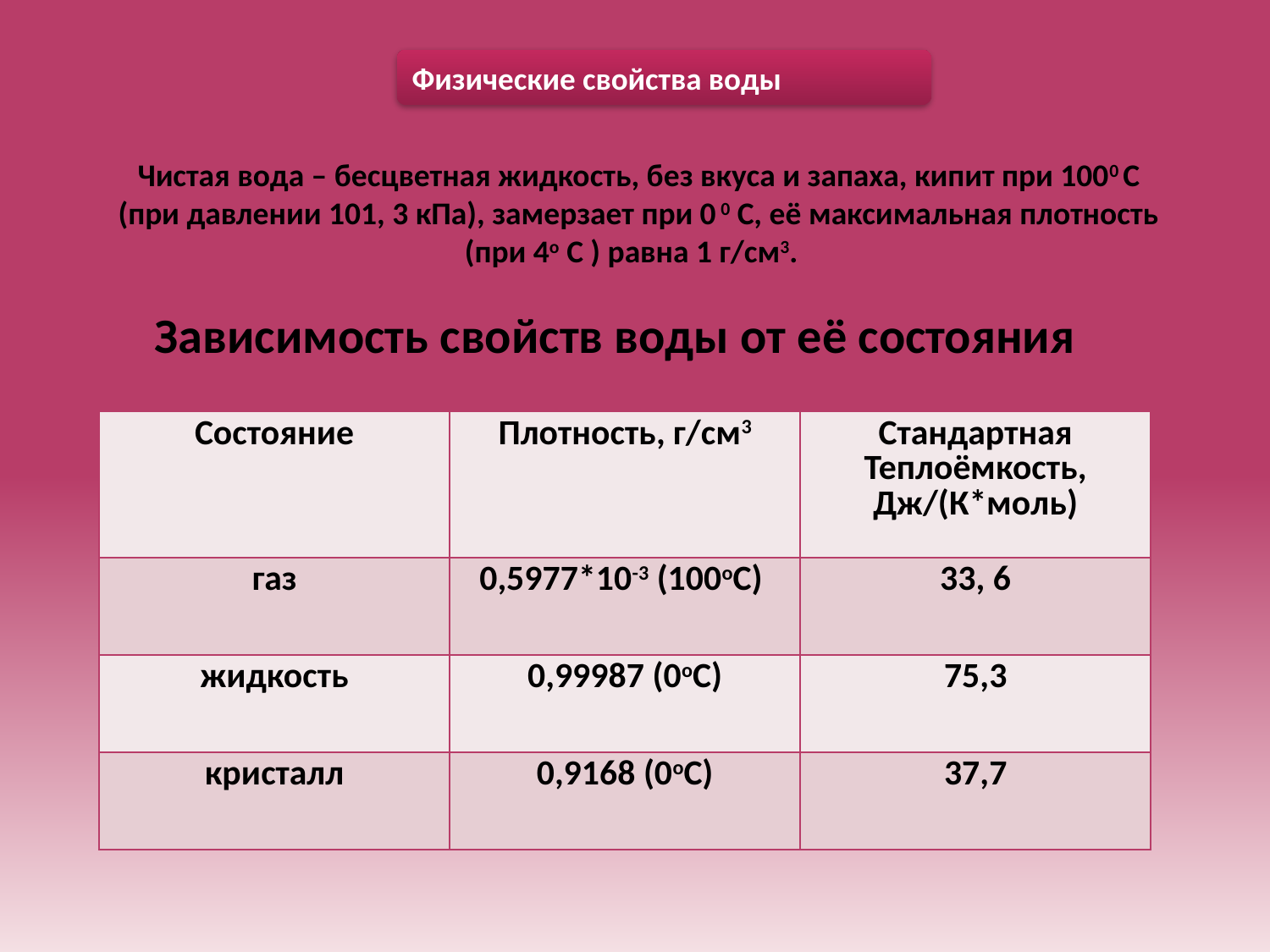

Физические свойства воды
Чистая вода – бесцветная жидкость, без вкуса и запаха, кипит при 1000 С
(при давлении 101, 3 кПа), замерзает при 0 0 С, её максимальная плотность
(при 4о С ) равна 1 г/см3.
Зависимость свойств воды от её состояния
| Состояние | Плотность, г/см3 | Стандартная Теплоёмкость, Дж/(К\*моль) |
| --- | --- | --- |
| газ | 0,5977\*10-3 (100оС) | 33, 6 |
| жидкость | 0,99987 (0оС) | 75,3 |
| кристалл | 0,9168 (0оС) | 37,7 |